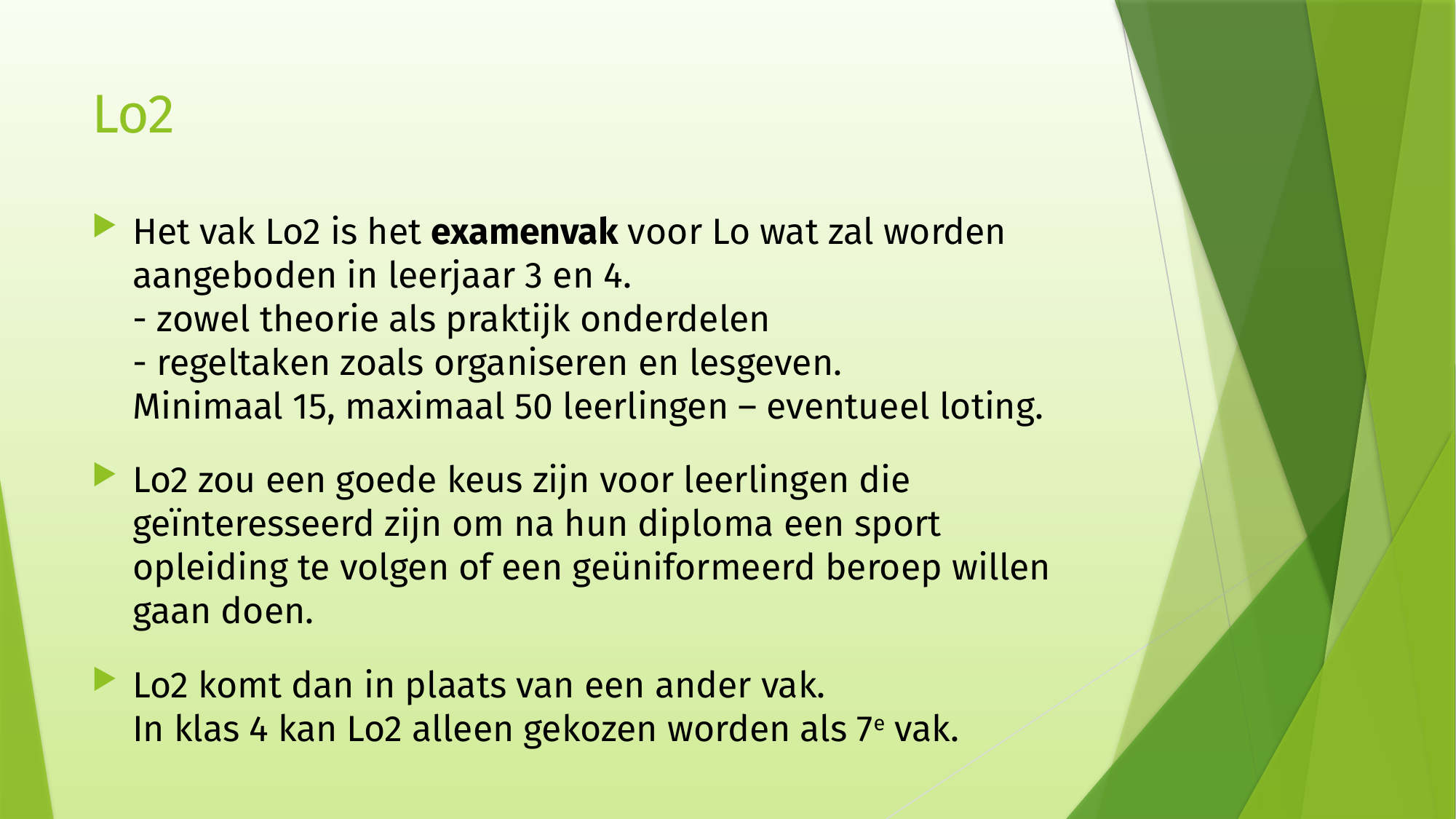

# Lo2
Het vak Lo2 is het examenvak voor Lo wat zal worden aangeboden in leerjaar 3 en 4.
- zowel theorie als praktijk onderdelen
- regeltaken zoals organiseren en lesgeven.
Minimaal 15, maximaal 50 leerlingen – eventueel loting.
Lo2 zou een goede keus zijn voor leerlingen die geïnteresseerd zijn om na hun diploma een sport opleiding te volgen of een geüniformeerd beroep willen gaan doen.
Lo2 komt dan in plaats van een ander vak.
In klas 4 kan Lo2 alleen gekozen worden als 7e vak.